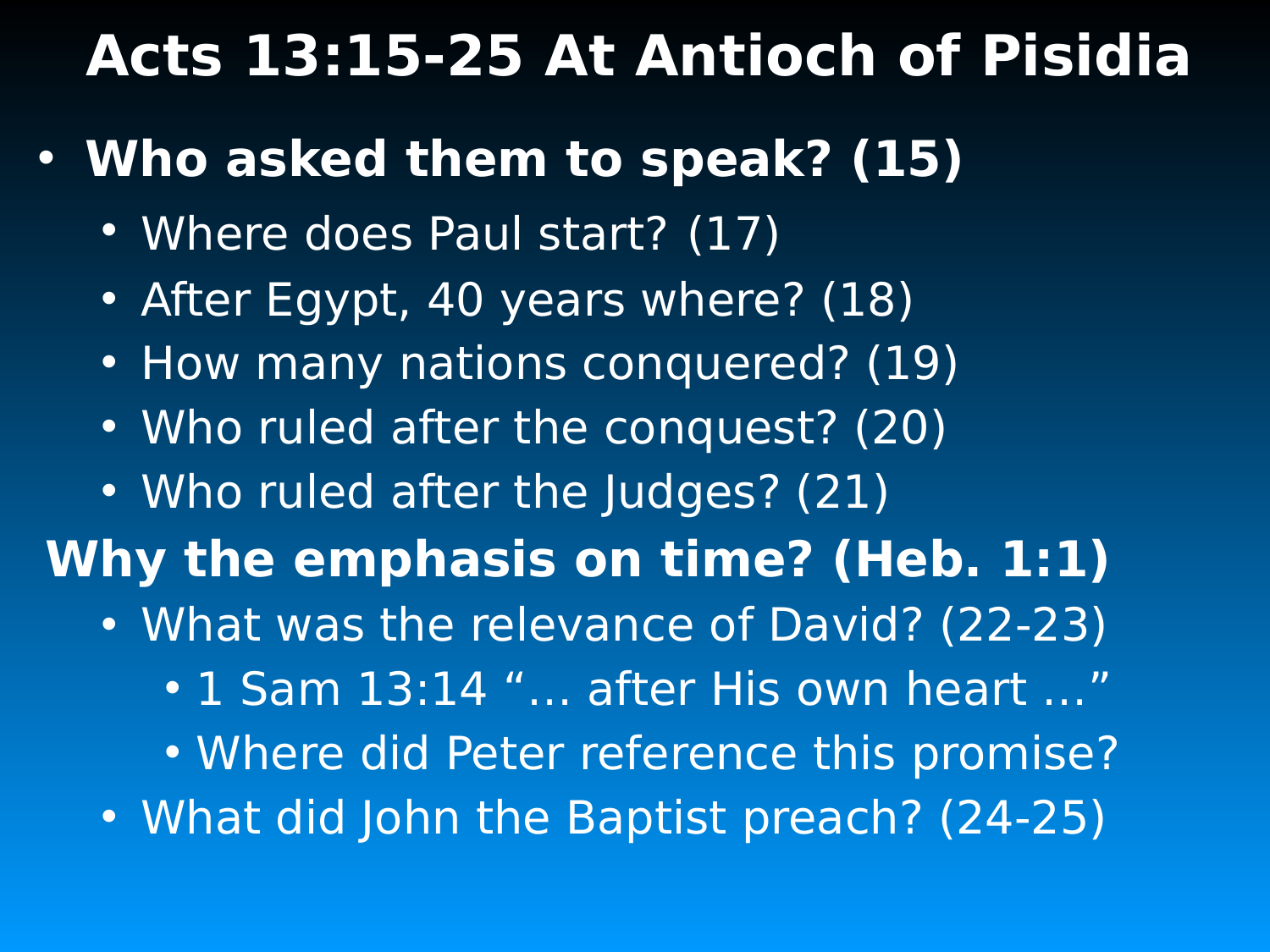

# Acts 13:15-25 At Antioch of Pisidia
Who asked them to speak? (15)
Where does Paul start? (17)
After Egypt, 40 years where? (18)
How many nations conquered? (19)
Who ruled after the conquest? (20)
Who ruled after the Judges? (21)
Why the emphasis on time? (Heb. 1:1)
What was the relevance of David? (22-23)
1 Sam 13:14 “… after His own heart …”
Where did Peter reference this promise?
What did John the Baptist preach? (24-25)